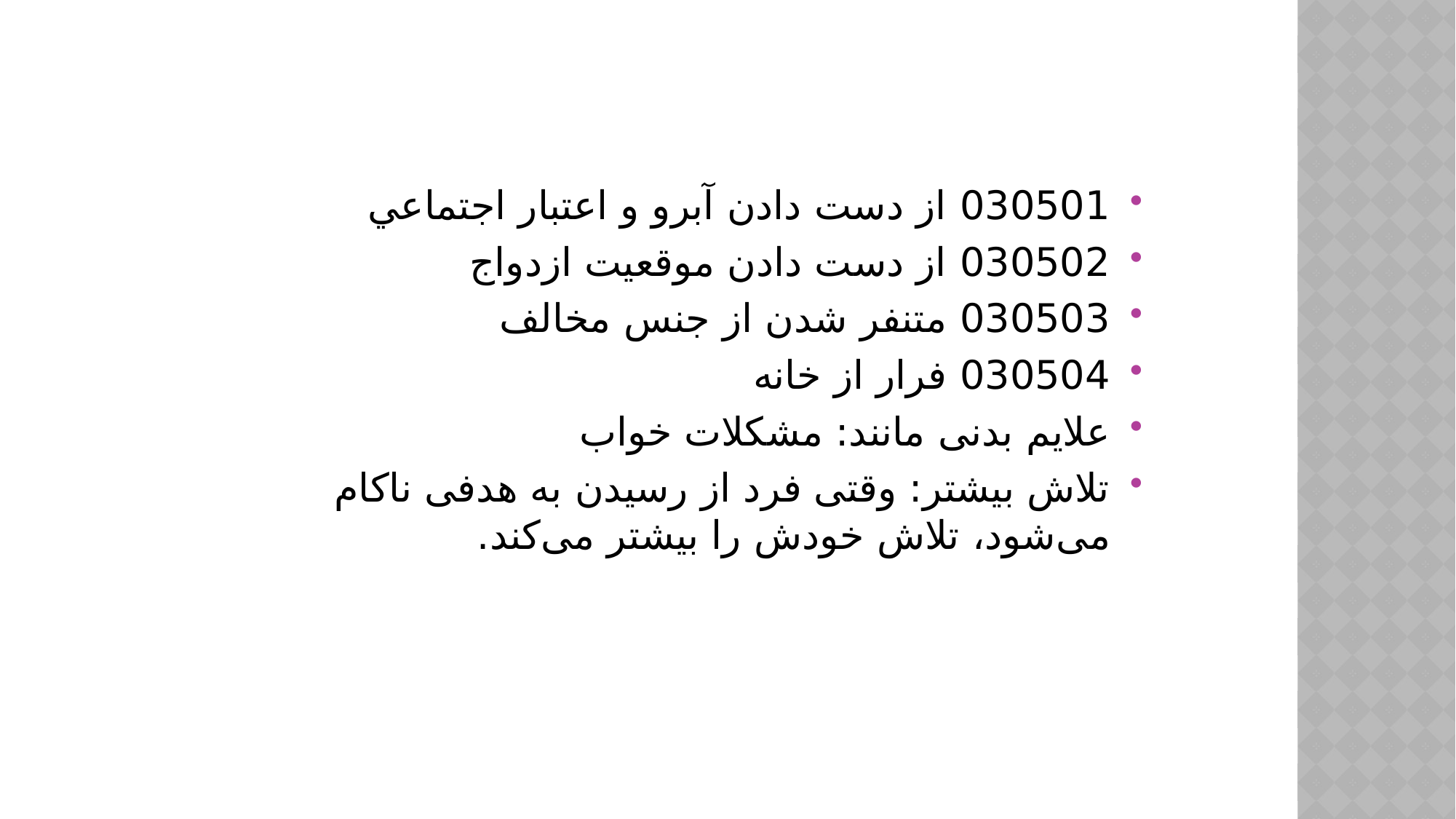

030501 از دست دادن آبرو و اعتبار اجتماعي
030502 از دست دادن موقعيت ازدواج
030503 متنفر شدن از جنس مخالف
030504 فرار از خانه
علایم بدنی مانند: مشکلات خواب
تلاش بیشتر: وقتی فرد از رسیدن به هدفی ناکام می‌شود، تلاش خودش را بیشتر می‌کند.